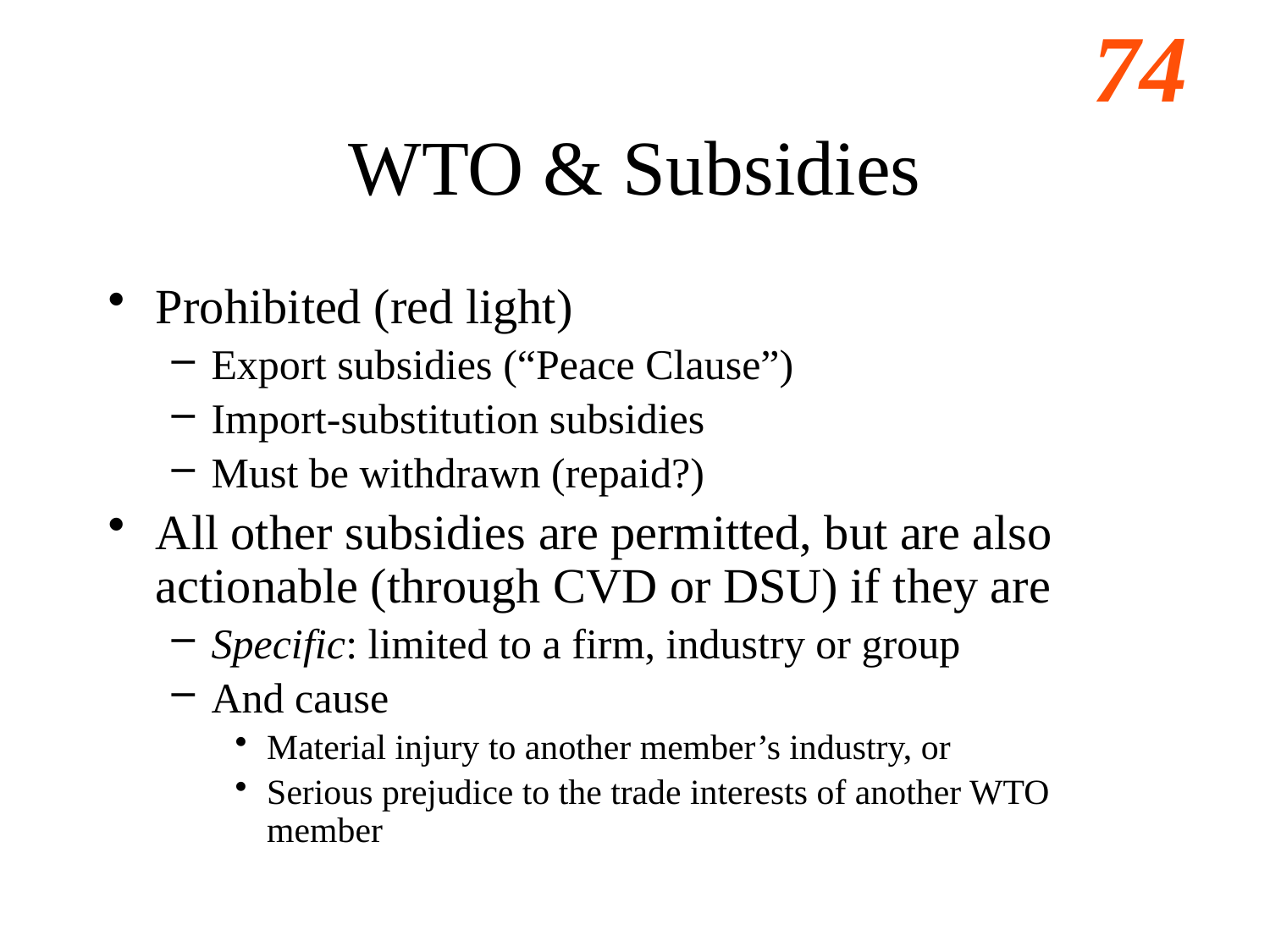

# WTO & Subsidies
Prohibited (red light)
Export subsidies (“Peace Clause”)
Import-substitution subsidies
Must be withdrawn (repaid?)
All other subsidies are permitted, but are also actionable (through CVD or DSU) if they are
Specific: limited to a firm, industry or group
And cause
Material injury to another member’s industry, or
Serious prejudice to the trade interests of another WTO member